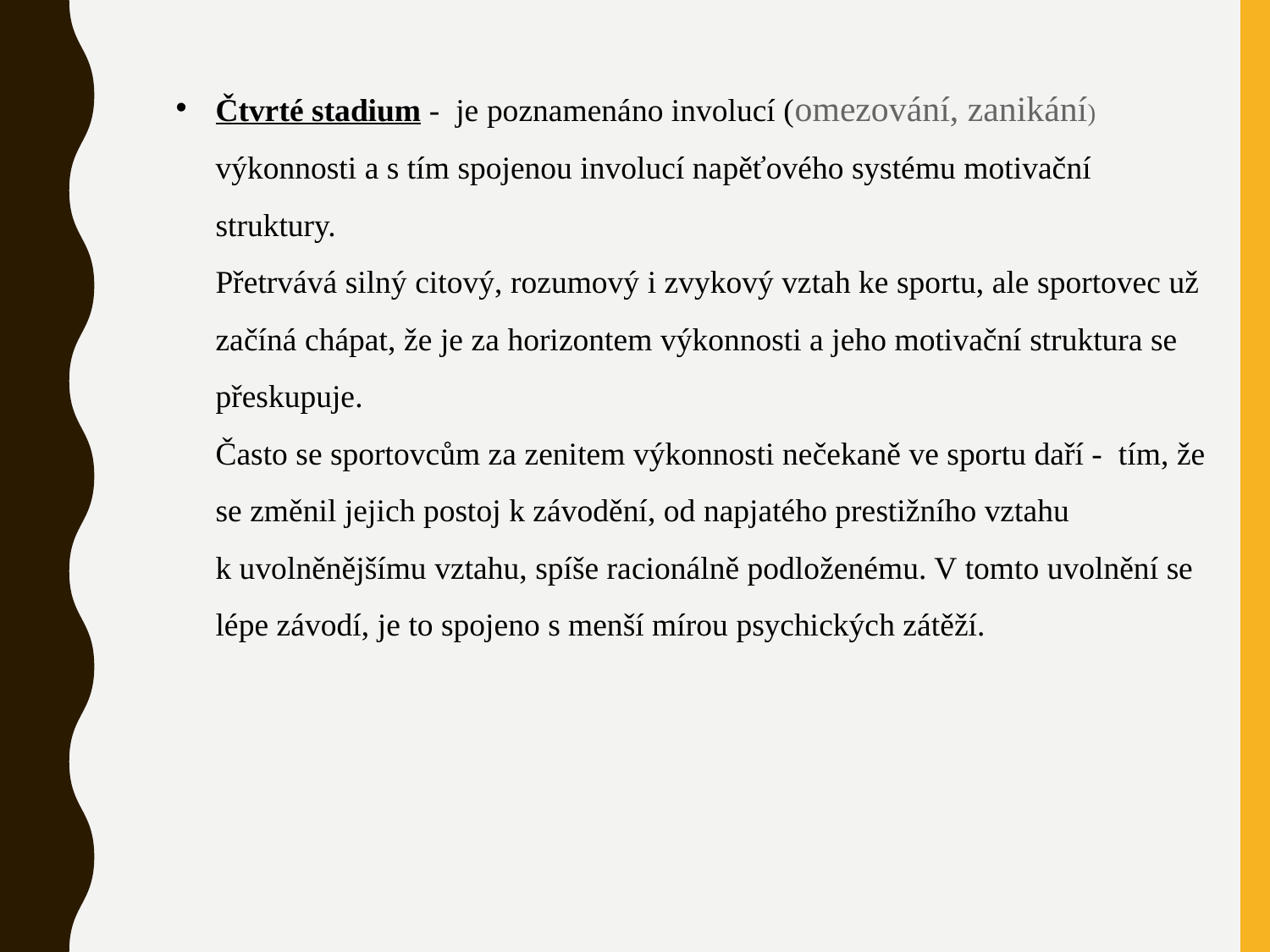

Čtvrté stadium -  je poznamenáno involucí (omezování, zanikání) výkonnosti a s tím spojenou involucí napěťového systému motivační struktury.
Přetrvává silný citový, rozumový i zvykový vztah ke sportu, ale sportovec už začíná chápat, že je za horizontem výkonnosti a jeho motivační struktura se přeskupuje.
Často se sportovcům za zenitem výkonnosti nečekaně ve sportu daří -  tím, že se změnil jejich postoj k závodění, od napjatého prestižního vztahu k uvolněnějšímu vztahu, spíše racionálně podloženému. V tomto uvolnění se lépe závodí, je to spojeno s menší mírou psychických zátěží.